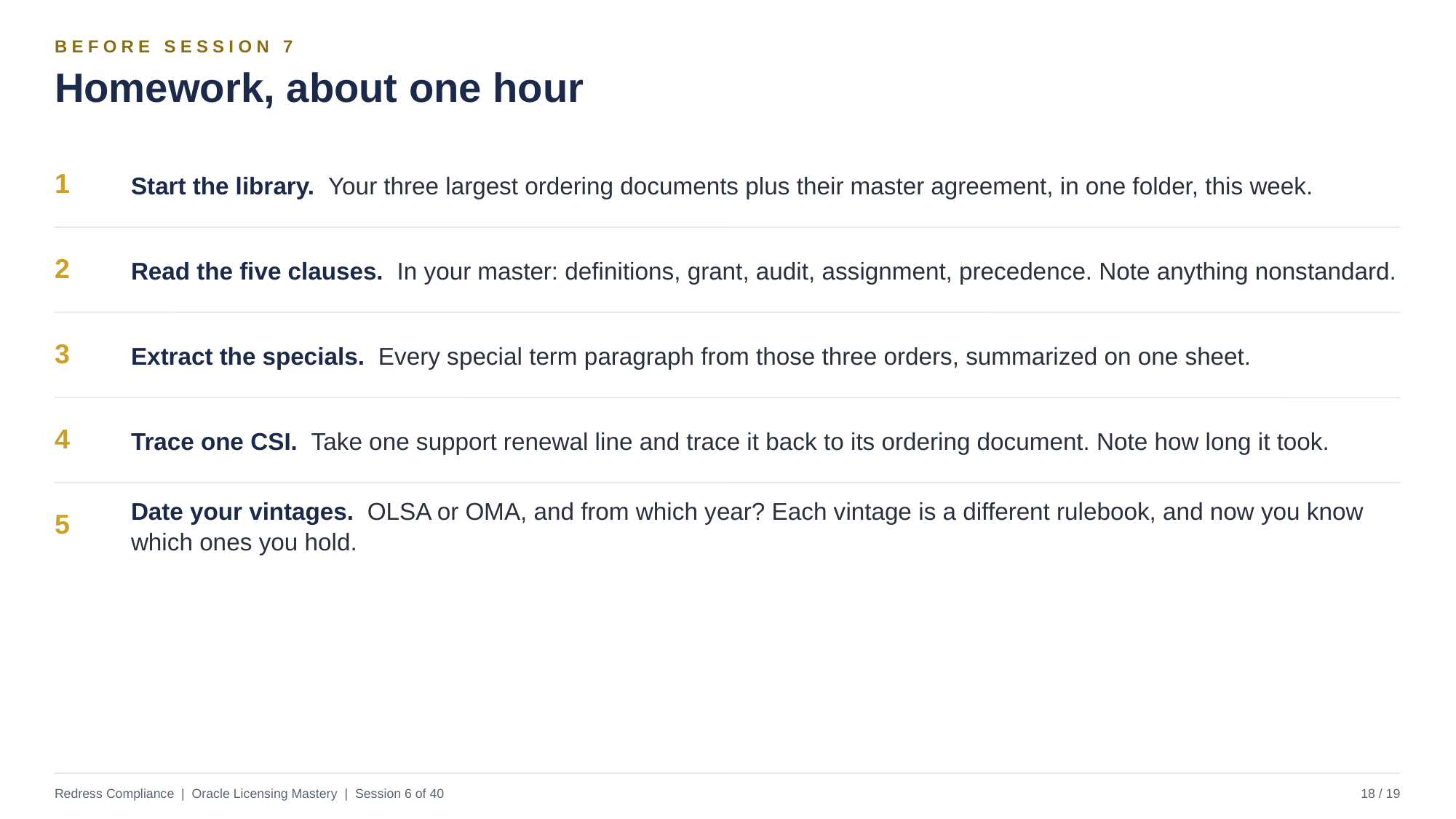

BEFORE SESSION 7
Homework, about one hour
Start the library.  Your three largest ordering documents plus their master agreement, in one folder, this week.
1

Read the five clauses.  In your master: definitions, grant, audit, assignment, precedence. Note anything nonstandard.
2

Extract the specials.  Every special term paragraph from those three orders, summarized on one sheet.
3

Trace one CSI.  Take one support renewal line and trace it back to its ordering document. Note how long it took.
4

Date your vintages.  OLSA or OMA, and from which year? Each vintage is a different rulebook, and now you know which ones you hold.
5

Redress Compliance  |  Oracle Licensing Mastery  |  Session 6 of 40
18 / 19